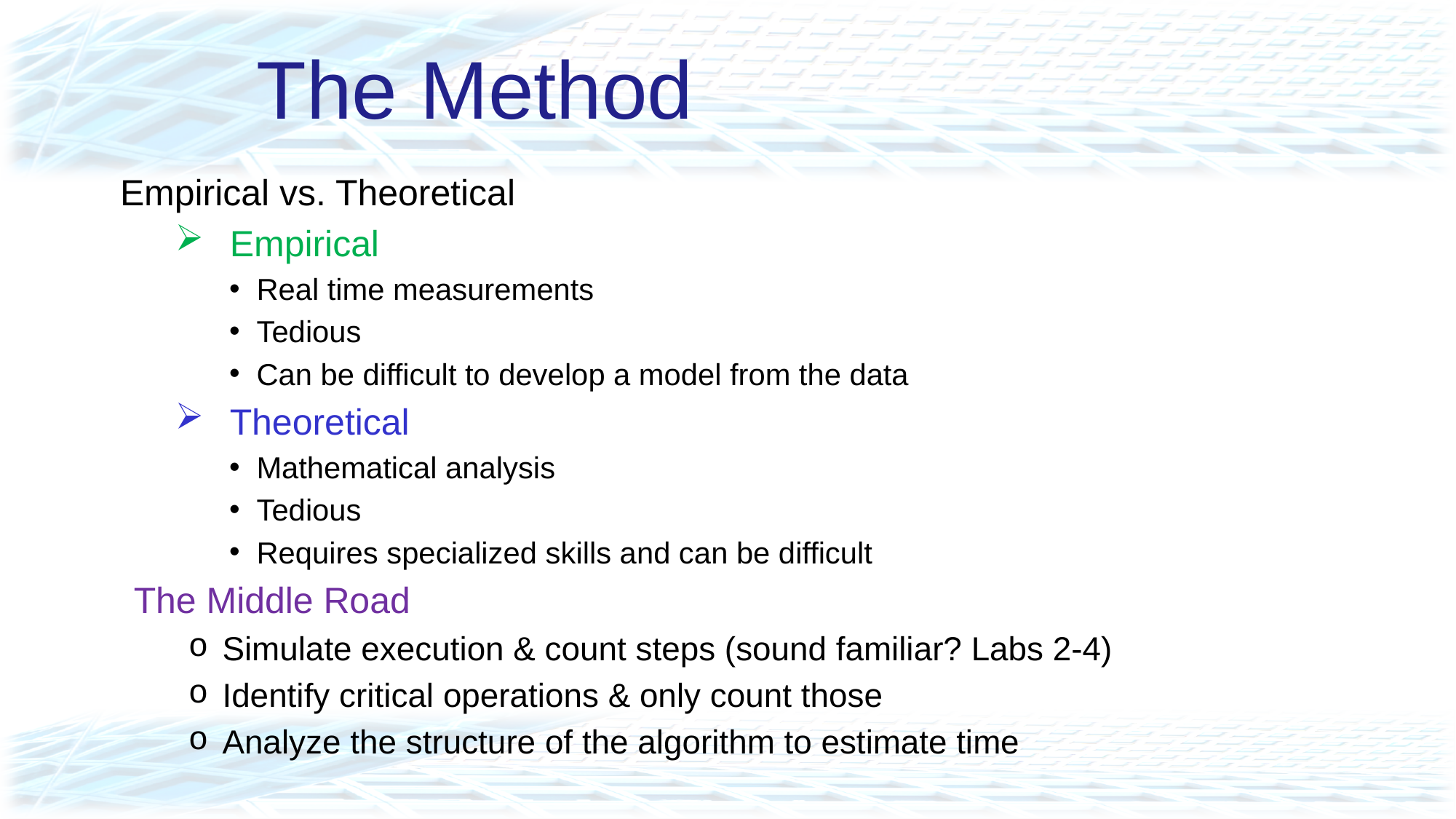

# The Method
Empirical vs. Theoretical
Empirical
Real time measurements
Tedious
Can be difficult to develop a model from the data
Theoretical
Mathematical analysis
Tedious
Requires specialized skills and can be difficult
The Middle Road
Simulate execution & count steps (sound familiar? Labs 2-4)
Identify critical operations & only count those
Analyze the structure of the algorithm to estimate time